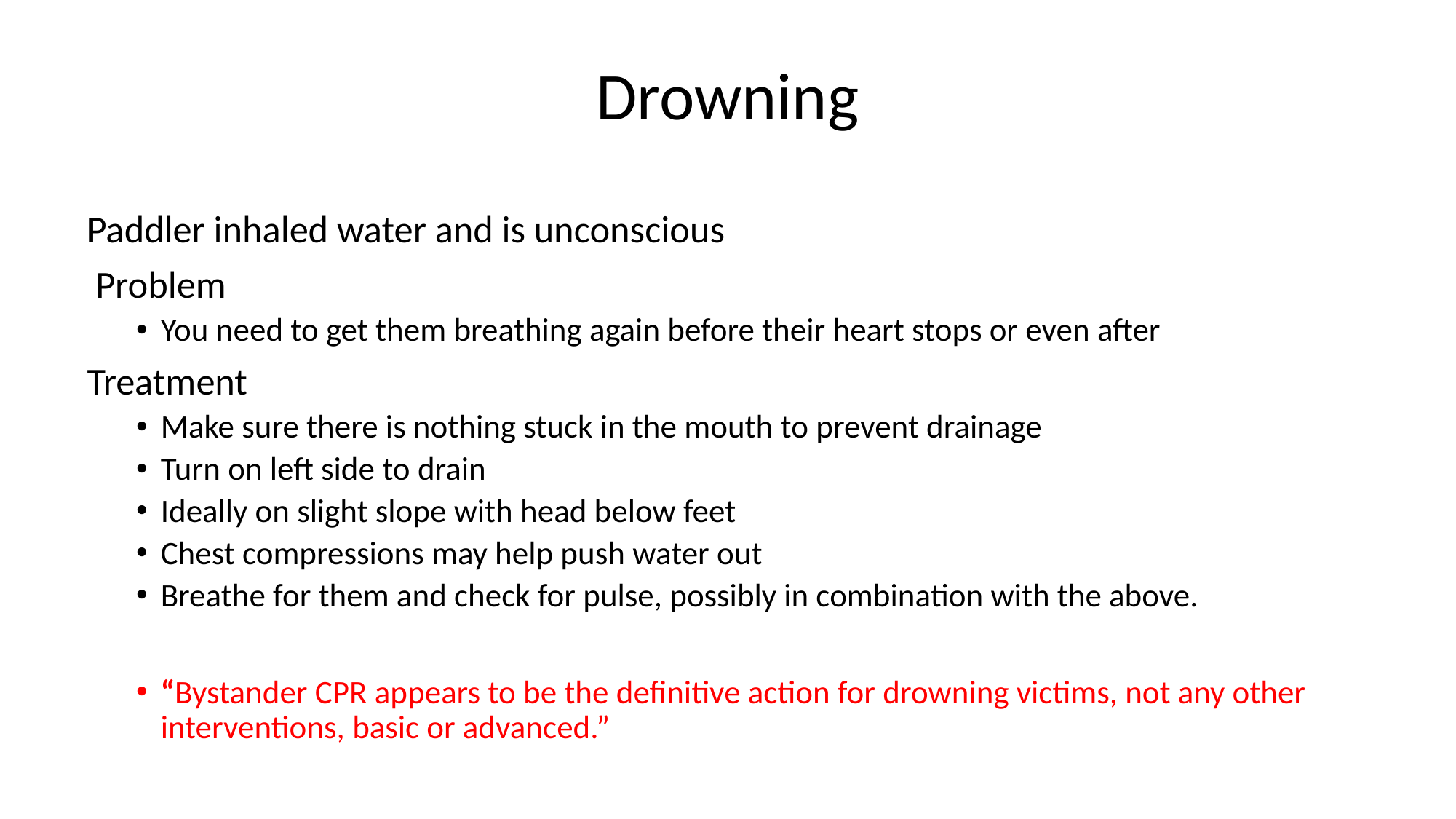

# Drowning

Paddler inhaled water and is unconscious
 Problem
You need to get them breathing again before their heart stops or even after
Treatment
Make sure there is nothing stuck in the mouth to prevent drainage
Turn on left side to drain
Ideally on slight slope with head below feet
Chest compressions may help push water out
Breathe for them and check for pulse, possibly in combination with the above.

“Bystander CPR appears to be the definitive action for drowning victims, not any other interventions, basic or advanced.”